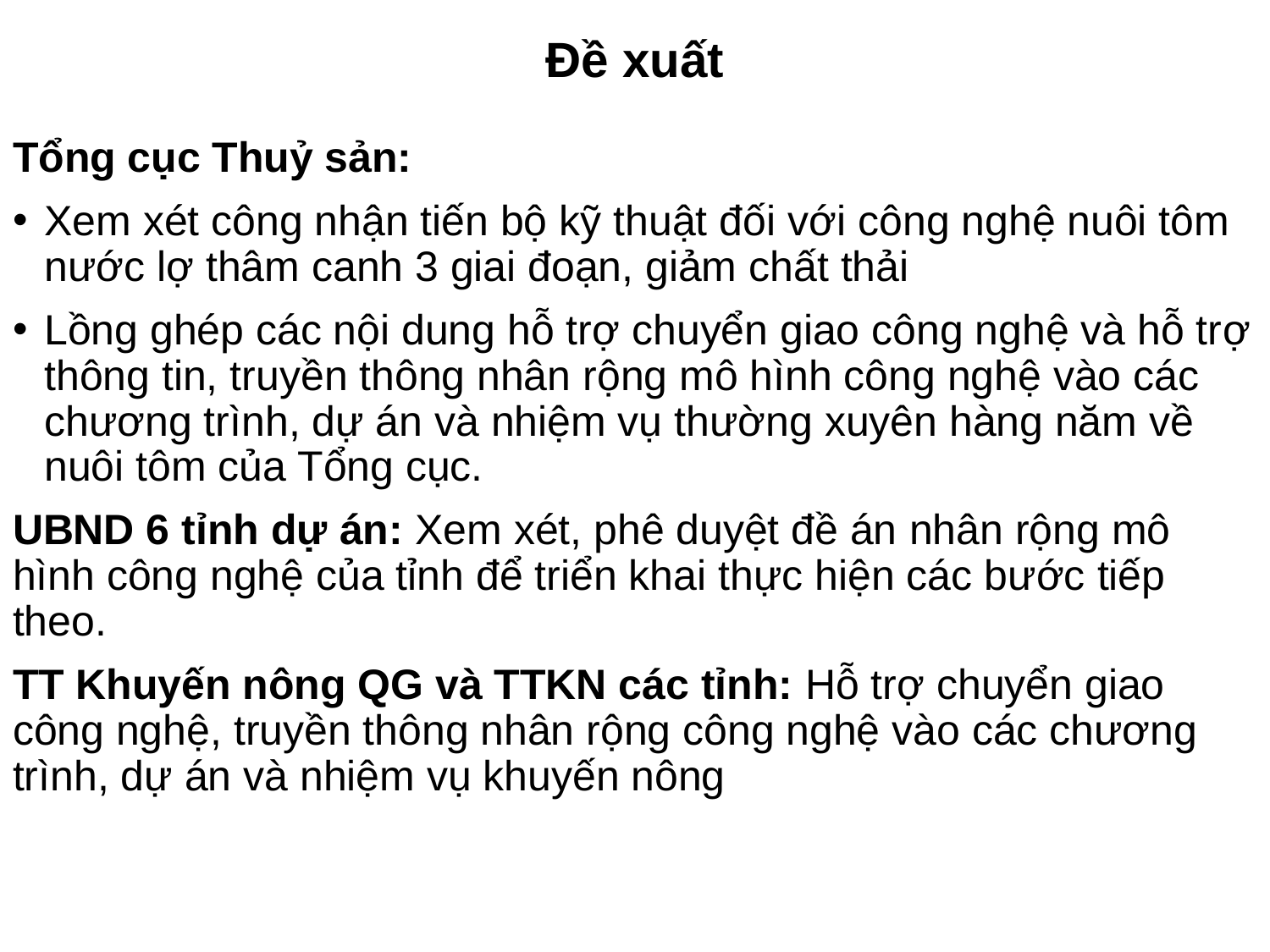

# Đề xuất
Tổng cục Thuỷ sản:
Xem xét công nhận tiến bộ kỹ thuật đối với công nghệ nuôi tôm nước lợ thâm canh 3 giai đoạn, giảm chất thải
Lồng ghép các nội dung hỗ trợ chuyển giao công nghệ và hỗ trợ thông tin, truyền thông nhân rộng mô hình công nghệ vào các chương trình, dự án và nhiệm vụ thường xuyên hàng năm về nuôi tôm của Tổng cục.
UBND 6 tỉnh dự án: Xem xét, phê duyệt đề án nhân rộng mô hình công nghệ của tỉnh để triển khai thực hiện các bước tiếp theo.
TT Khuyến nông QG và TTKN các tỉnh: Hỗ trợ chuyển giao công nghệ, truyền thông nhân rộng công nghệ vào các chương trình, dự án và nhiệm vụ khuyến nông